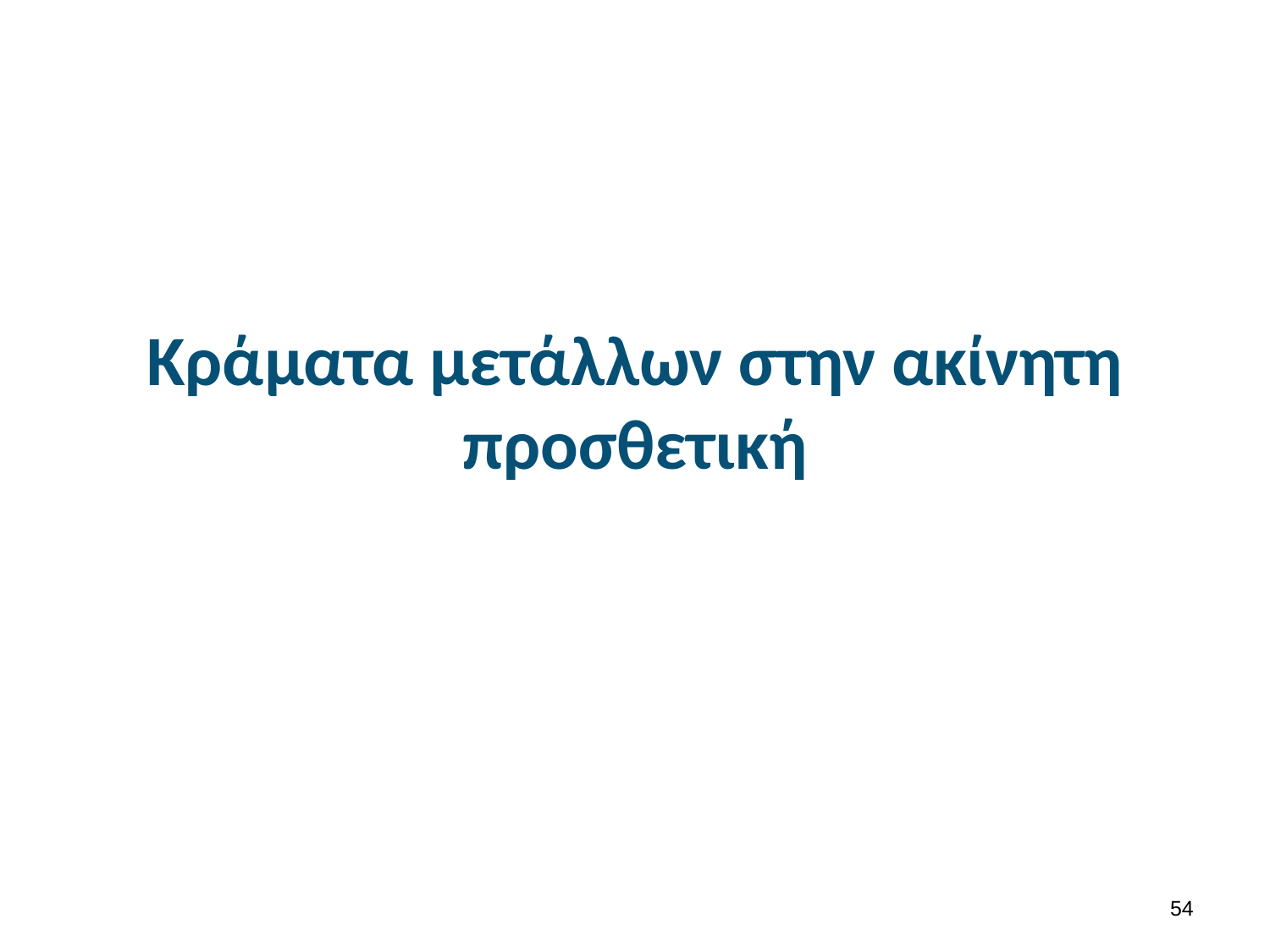

# Κράματα μετάλλων στην ακίνητη προσθετική
54